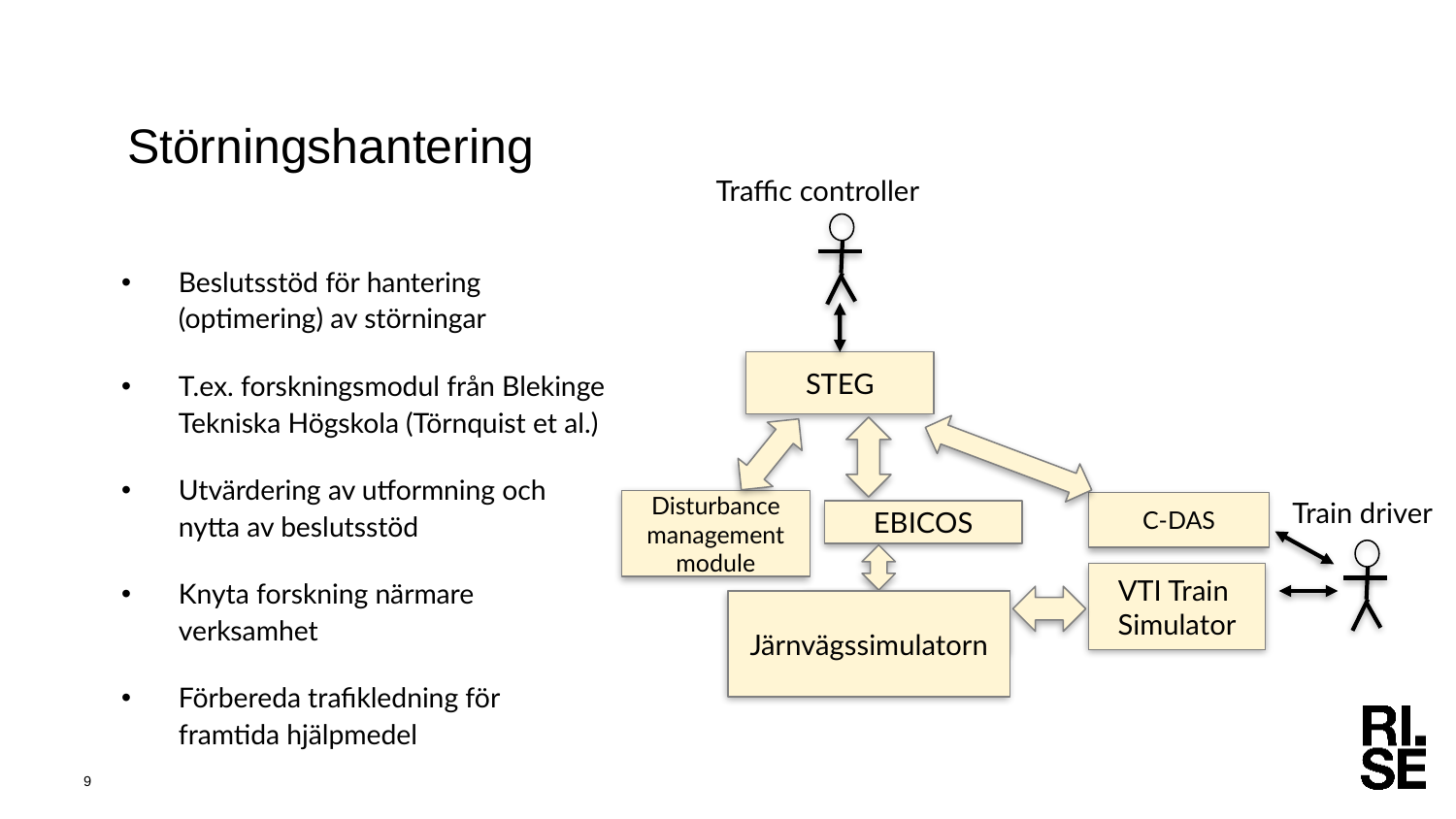

# Störningshantering
Traffic controller

Beslutsstöd för hantering (optimering) av störningar
T.ex. forskningsmodul från Blekinge Tekniska Högskola (Törnquist et al.)
Utvärdering av utformning och nytta av beslutsstöd
Knyta forskning närmare verksamhet
Förbereda trafikledning för framtida hjälpmedel

STEG

Train driver
Disturbance management module
C-DAS
EBICOS

VTI Train  Simulator

Järnvägssimulatorn
BEST
9